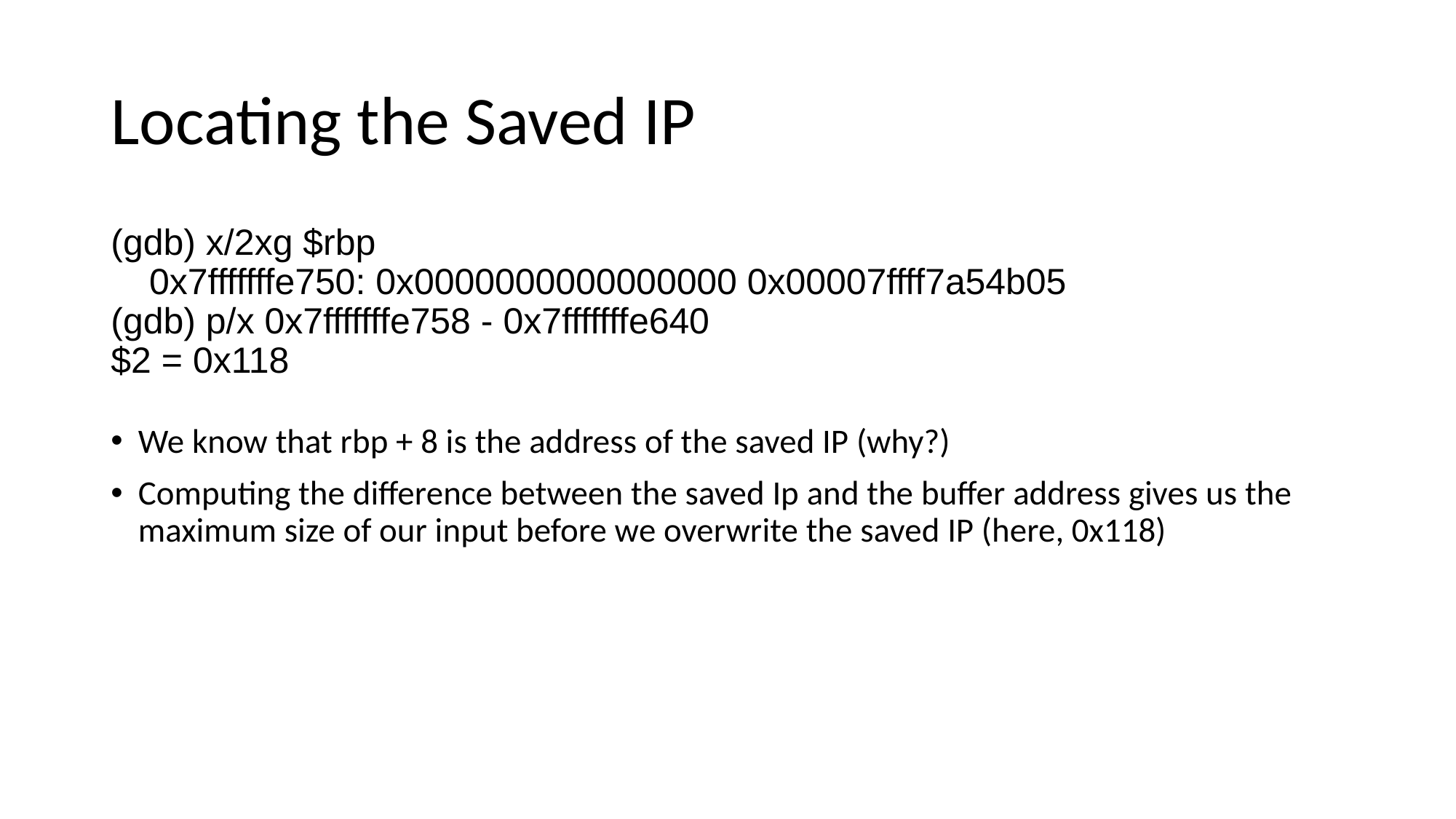

# Locating the Saved IP
(gdb) x/2xg $rbp
	0x7fffffffe750: 0x0000000000000000 0x00007ffff7a54b05
(gdb) p/x 0x7fffffffe758 - 0x7fffffffe640
$2 = 0x118

We know that rbp + 8 is the address of the saved IP (why?)
Computing the difference between the saved Ip and the buffer address gives us the maximum size of our input before we overwrite the saved IP (here, 0x118)